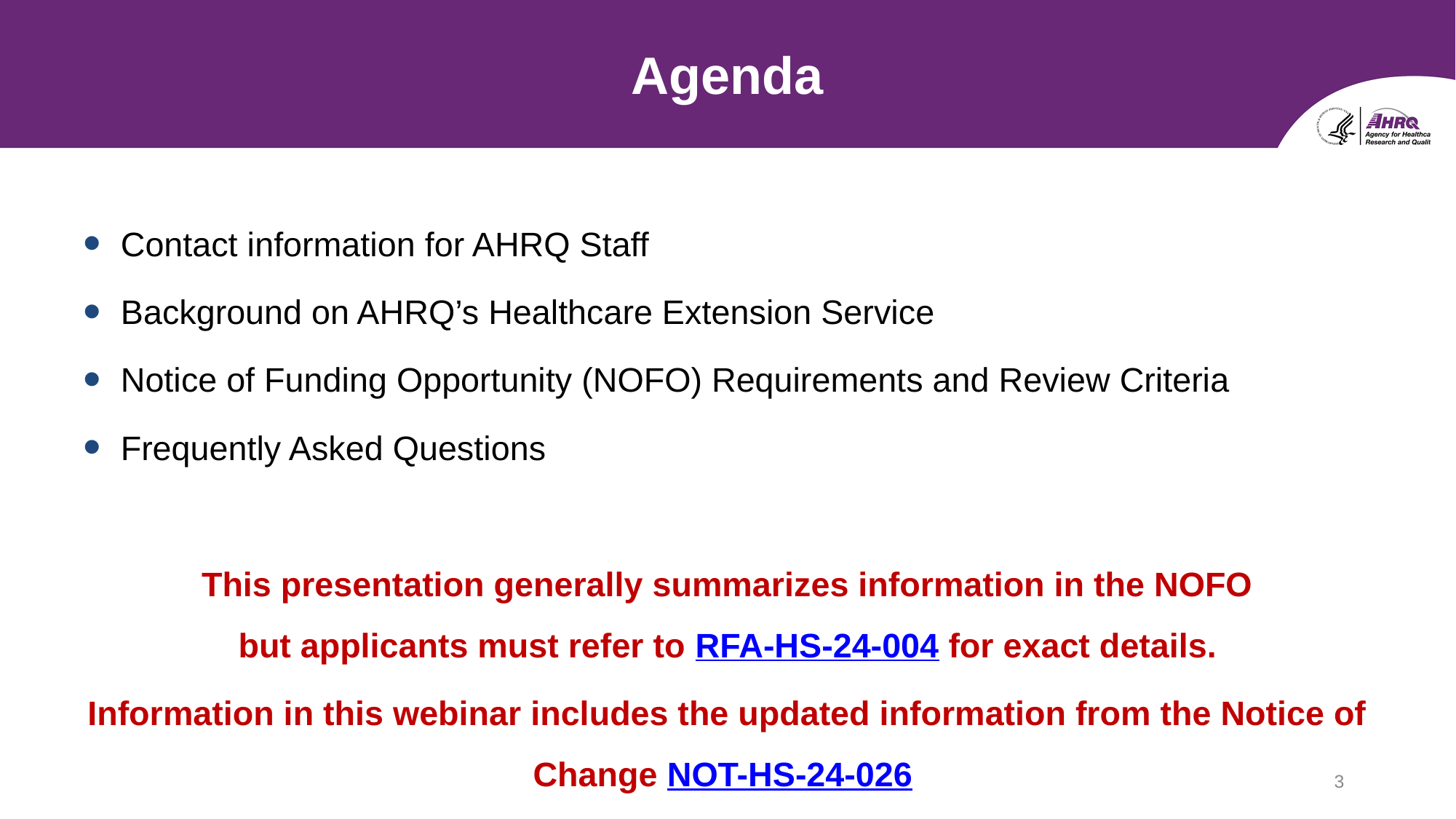

# Agenda
Contact information for AHRQ Staff
Background on AHRQ’s Healthcare Extension Service
Notice of Funding Opportunity (NOFO) Requirements and Review Criteria
Frequently Asked Questions

This presentation generally summarizes information in the NOFO
but applicants must refer to RFA-HS-24-004 for exact details.
Information in this webinar includes the updated information from the Notice of Change NOT-HS-24-026
3